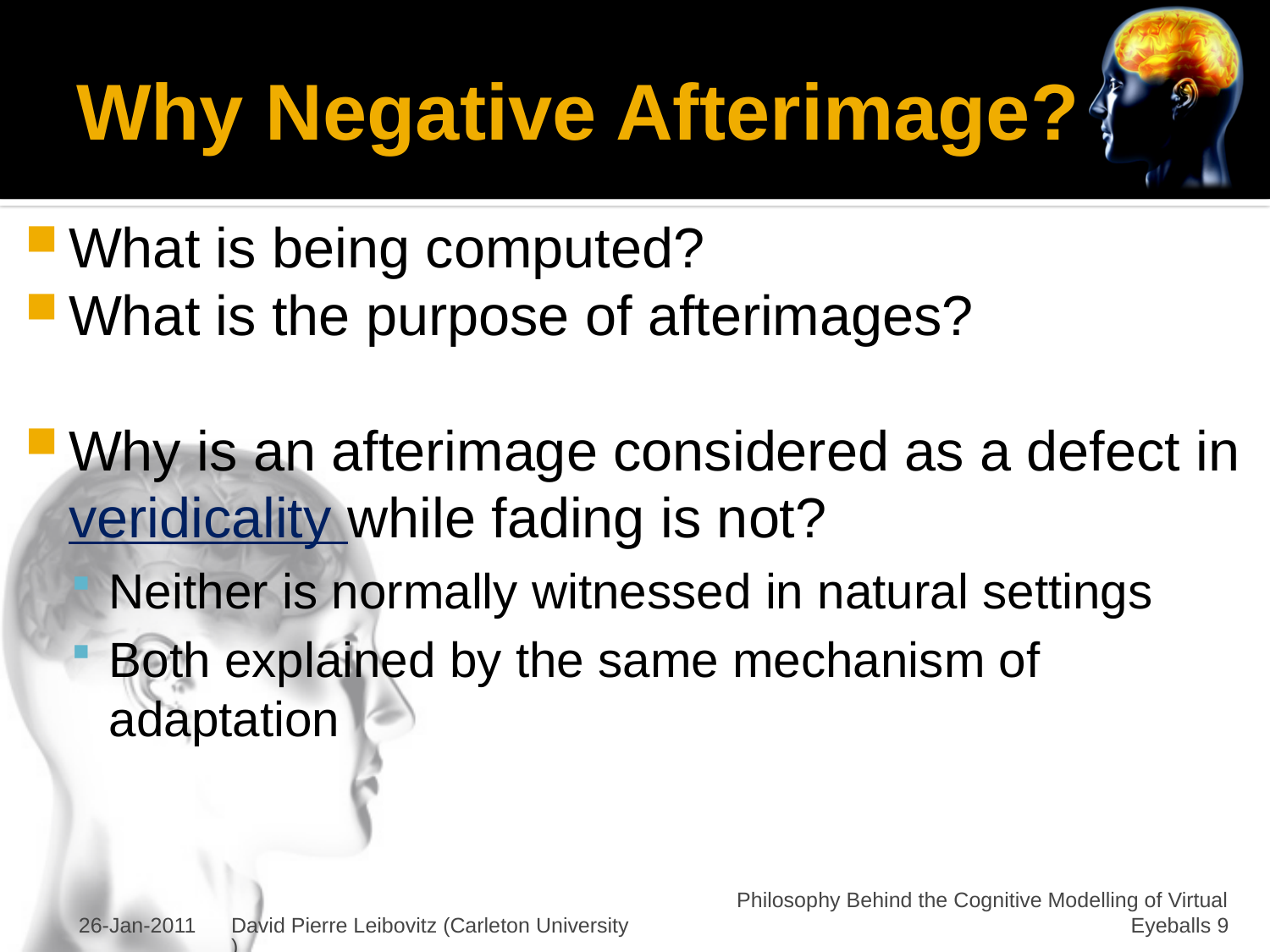

# Why Negative Afterimage?
What is being computed?
What is the purpose of afterimages?

Why is an afterimage considered as a defect in veridicality while fading is not?
Neither is normally witnessed in natural settings
Both explained by the same mechanism of adaptation
26-Jan-2011
David Pierre Leibovitz (Carleton University)
Philosophy Behind the Cognitive Modelling of Virtual Eyeballs 9